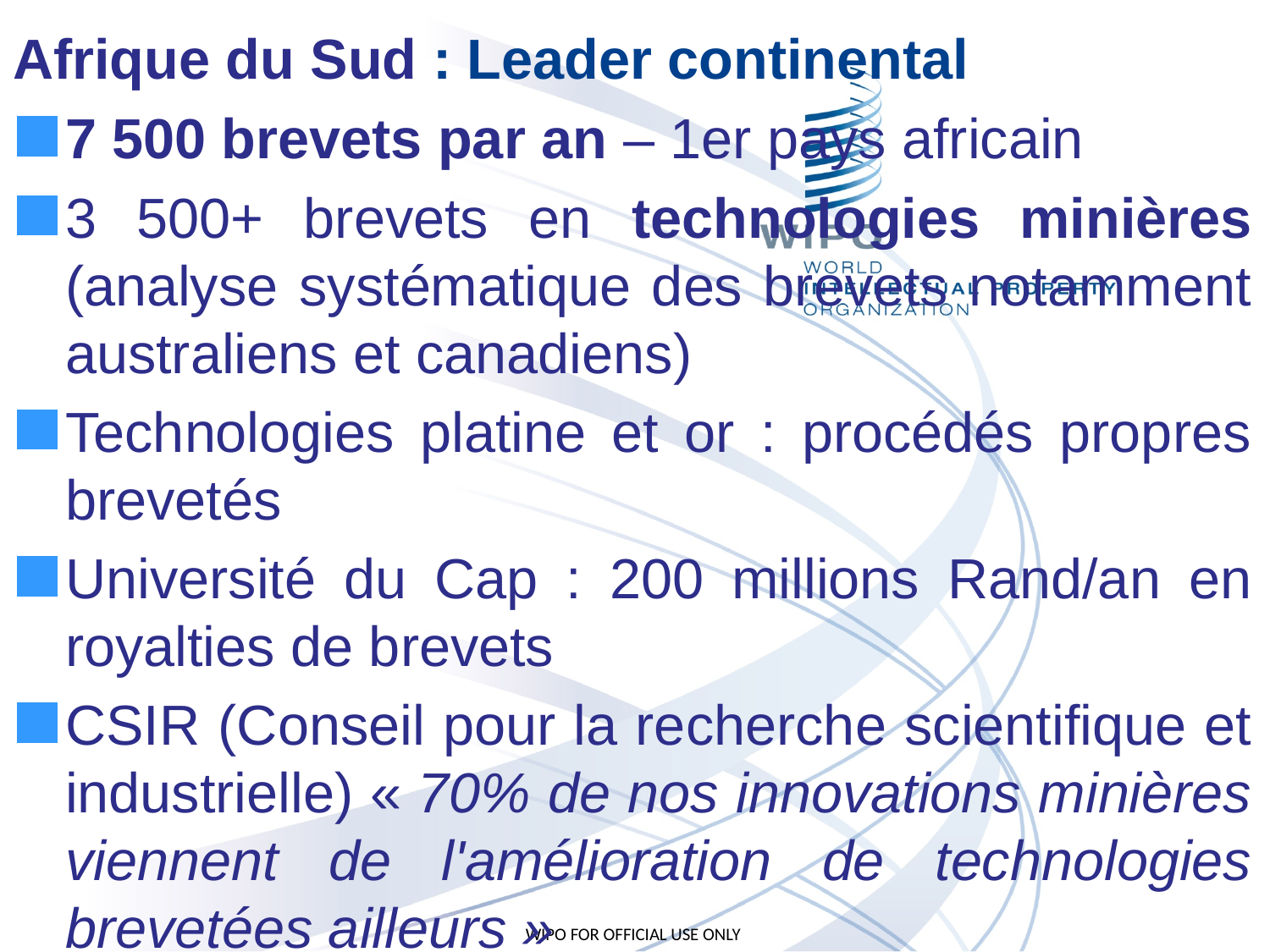

# Afrique du Sud : Leader continental
7 500 brevets par an – 1er pays africain
3 500+ brevets en technologies minières (analyse systématique des brevets notamment australiens et canadiens)
Technologies platine et or : procédés propres brevetés
Université du Cap : 200 millions Rand/an en royalties de brevets
CSIR (Conseil pour la recherche scientifique et industrielle) « 70% de nos innovations minières viennent de l'amélioration de technologies brevetées ailleurs »